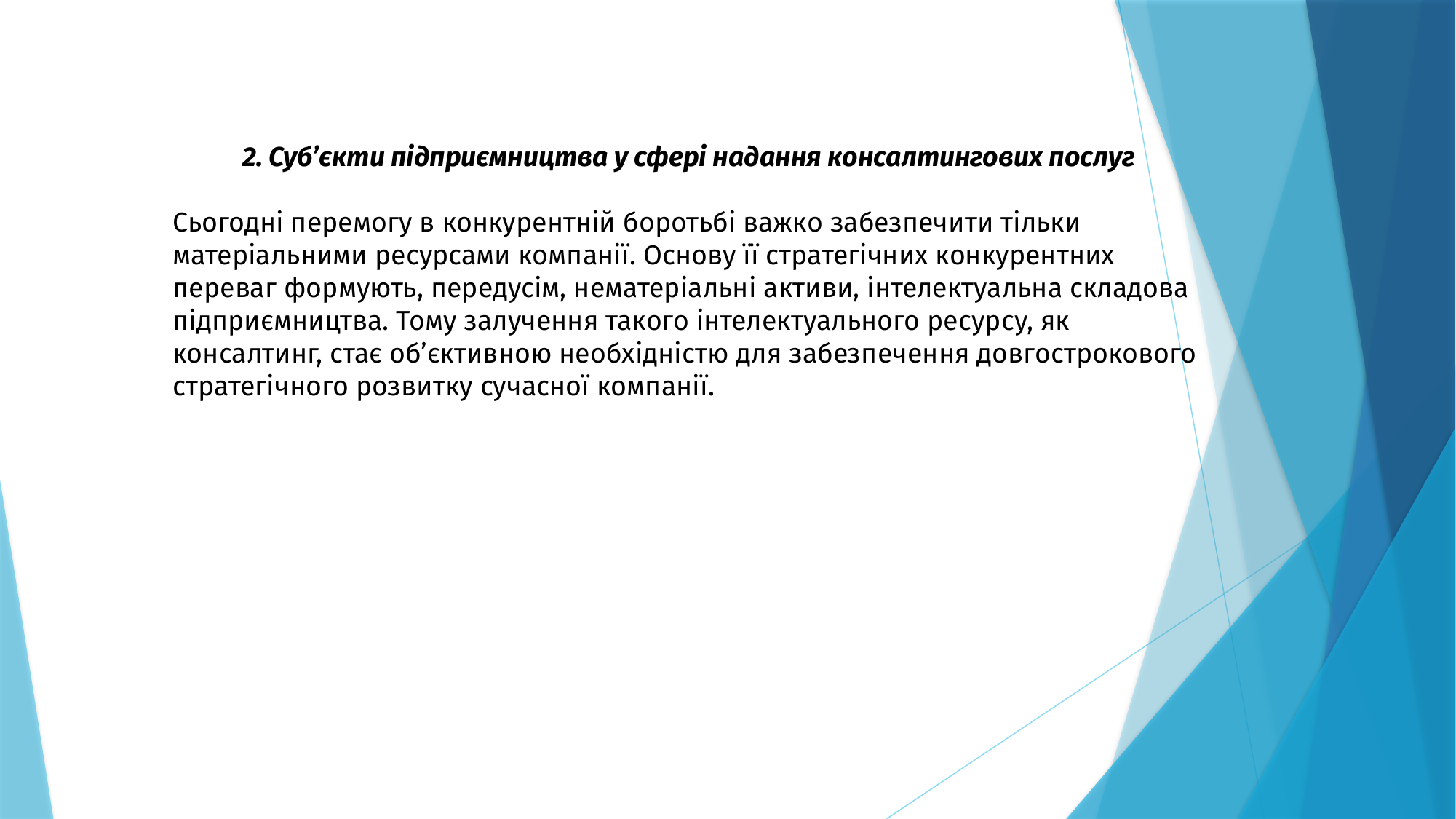

2. Суб’єкти підприємництва у сфері надання консалтингових послуг

Сьогодні перемогу в конкурентній боротьбі важко забезпечити тільки матеріальними ресурсами компанії. Основу її стратегічних конкурентних переваг формують, передусім, нематеріальні активи, інтелектуальна складова підприємництва. Тому залучення такого інтелектуального ресурсу, як консалтинг, стає об’єктивною необхідністю для забезпечення довгострокового стратегічного розвитку сучасної компанії.